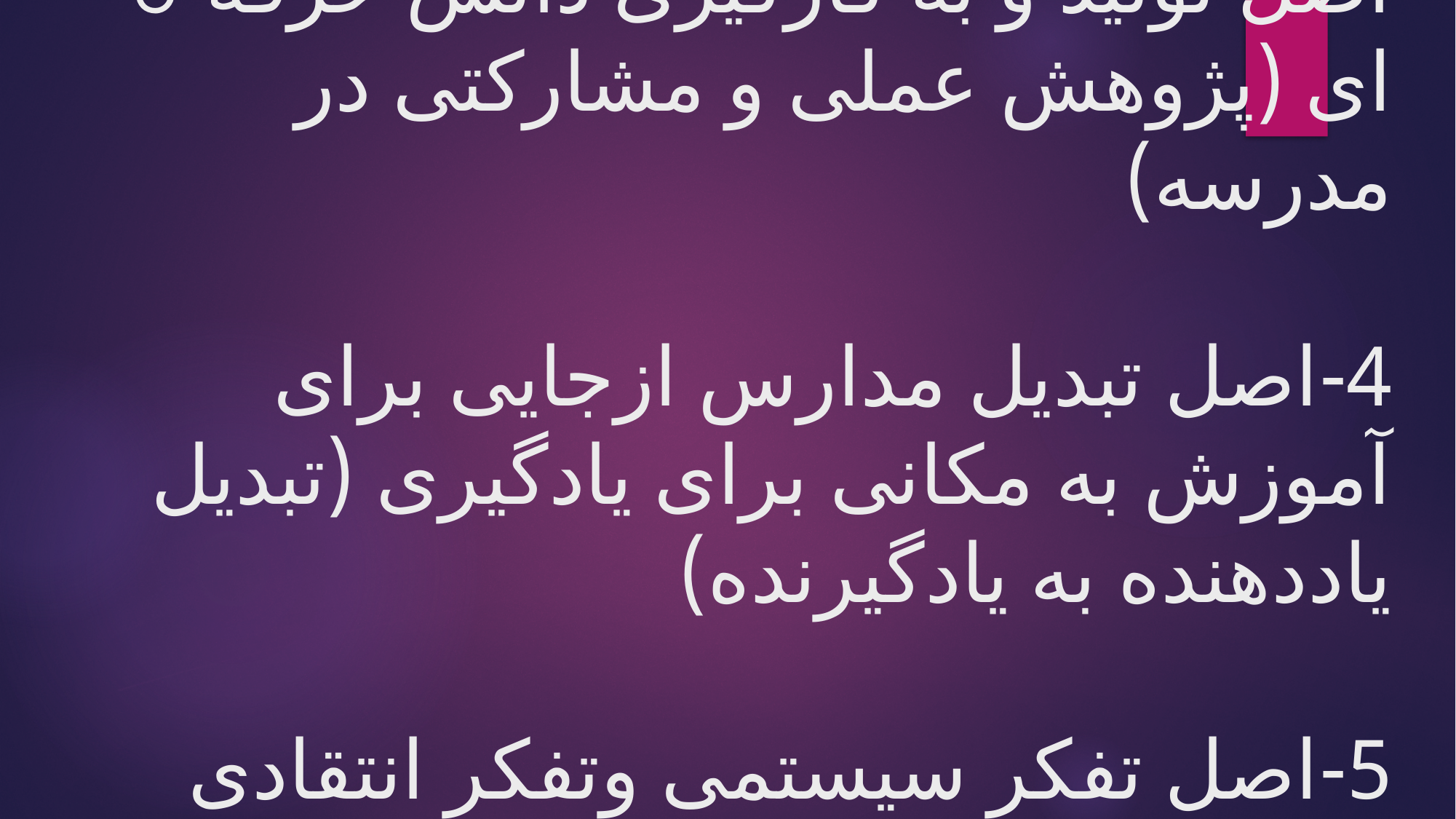

# 3-اصل تولید و به کارگیری دانش حرفه ای (پژوهش عملی و مشارکتی در مدرسه) 4-اصل تبدیل مدارس ازجایی برای آموزش به مکانی برای یادگیری (تبدیل یاددهنده به یادگیرنده) 5-اصل تفکر سیستمی وتفکر انتقادی